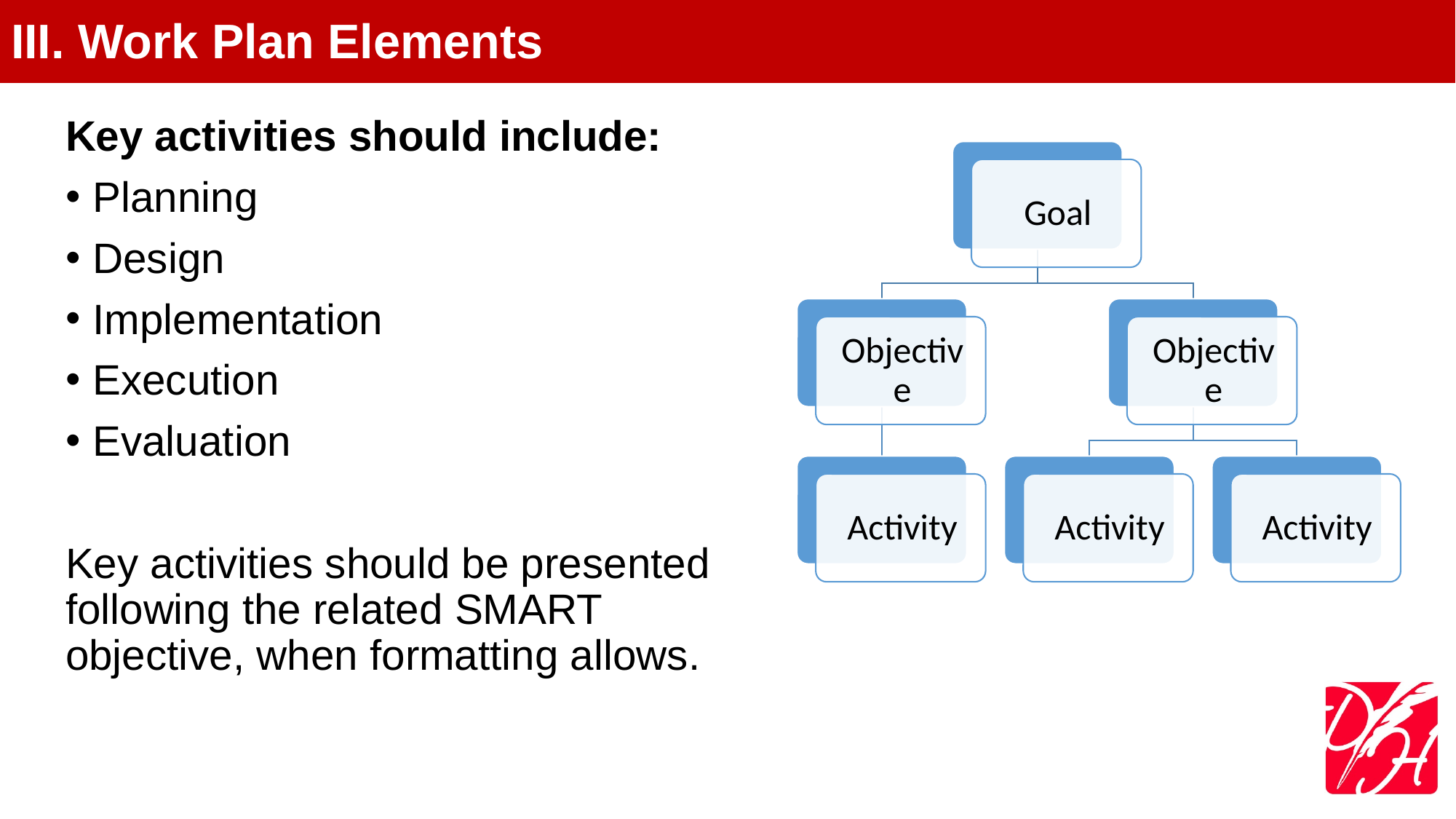

# Proactive Grant Seeking
III. Work Plan Elements
Key activities should include:
Planning
Design
Implementation
Execution
Evaluation

Key activities should be presented following the related SMART objective, when formatting allows.
Goal
Objective
Activity
Objective
Activity
Activity